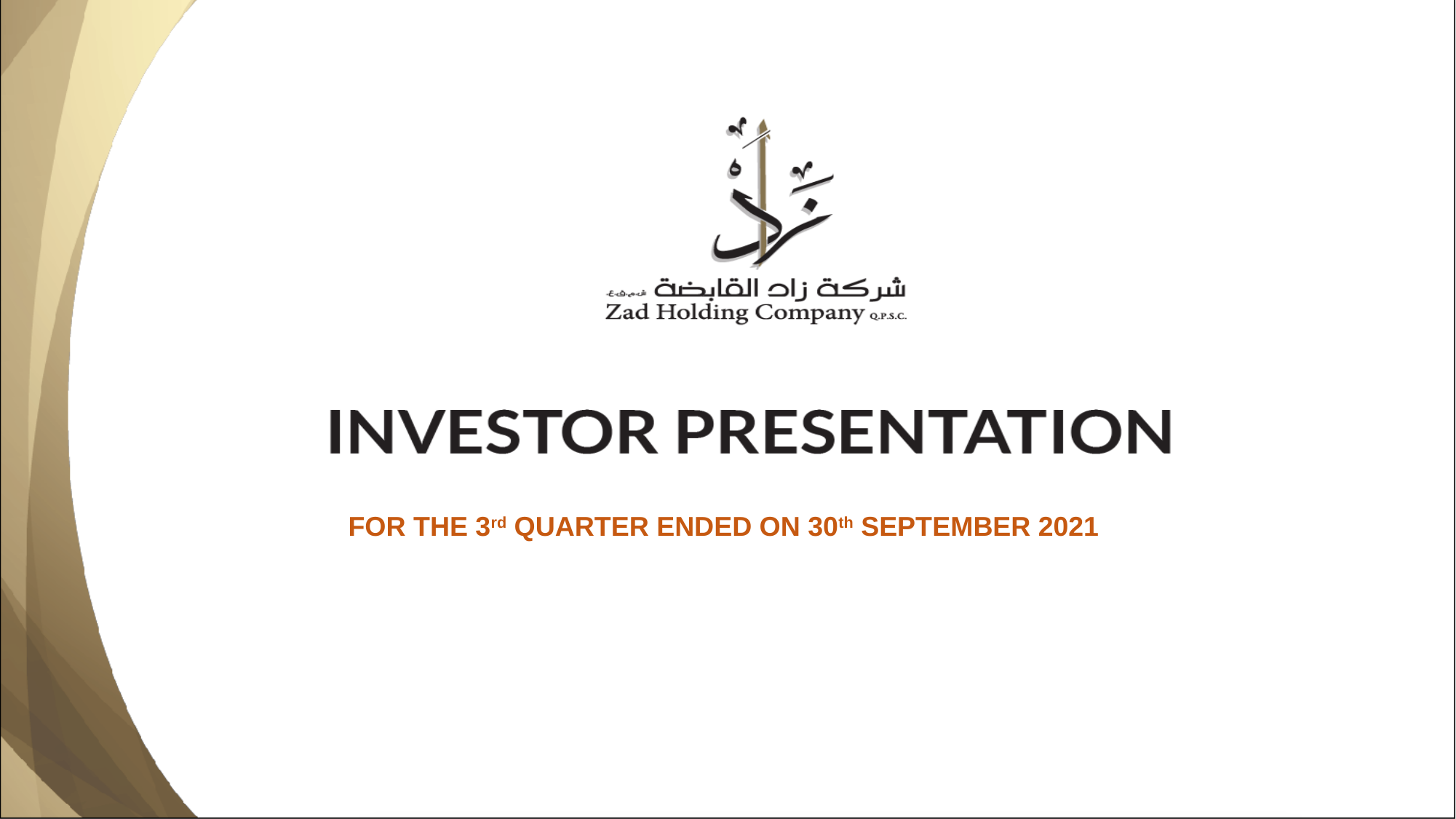

FOR THE 3rd QUARTER ENDED ON 30th SEPTEMBER 2021